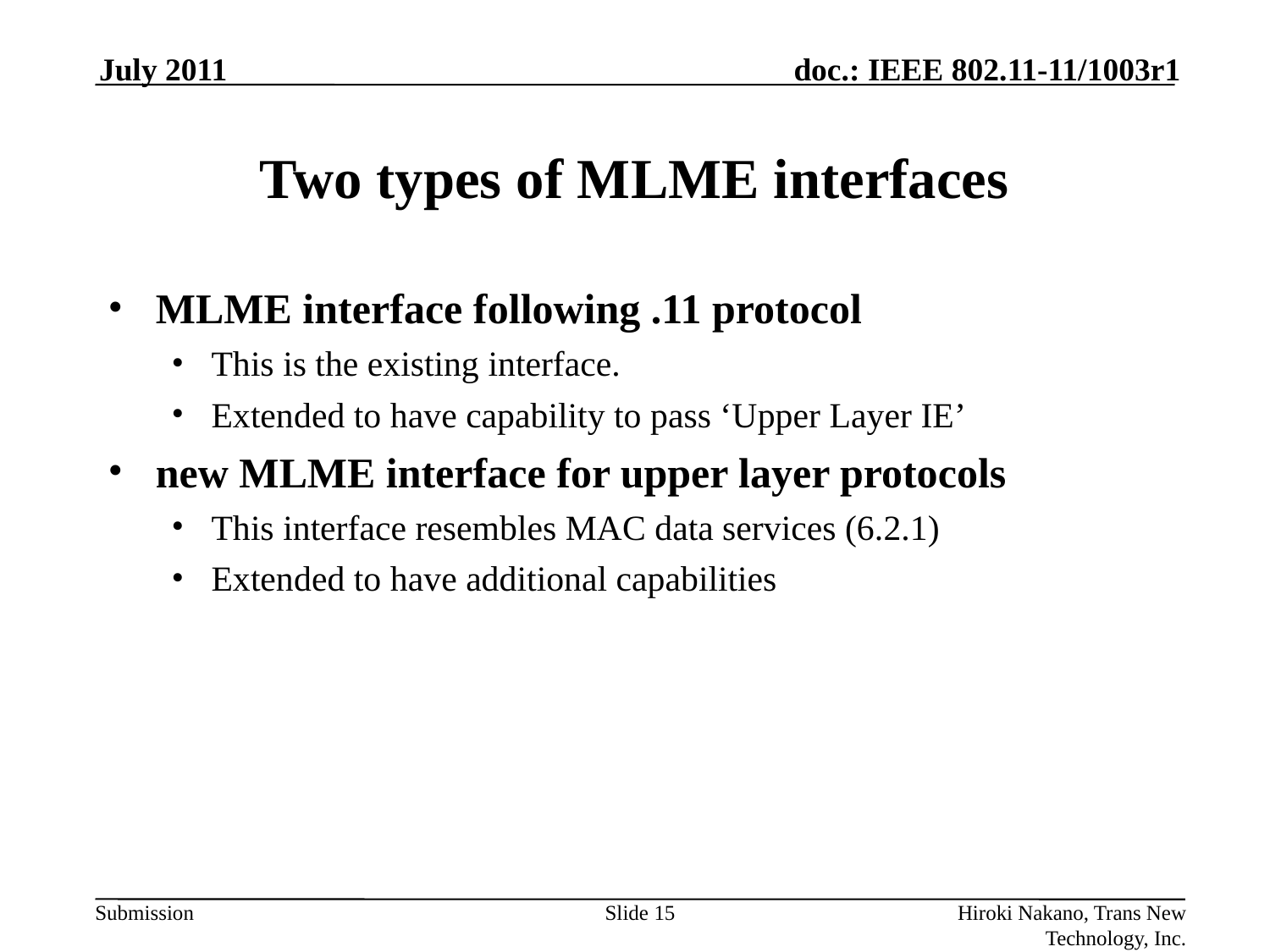

July 2011
# Two types of MLME interfaces
MLME interface following .11 protocol
This is the existing interface.
Extended to have capability to pass ‘Upper Layer IE’
new MLME interface for upper layer protocols
This interface resembles MAC data services (6.2.1)
Extended to have additional capabilities
Slide 15
Hiroki Nakano, Trans New Technology, Inc.